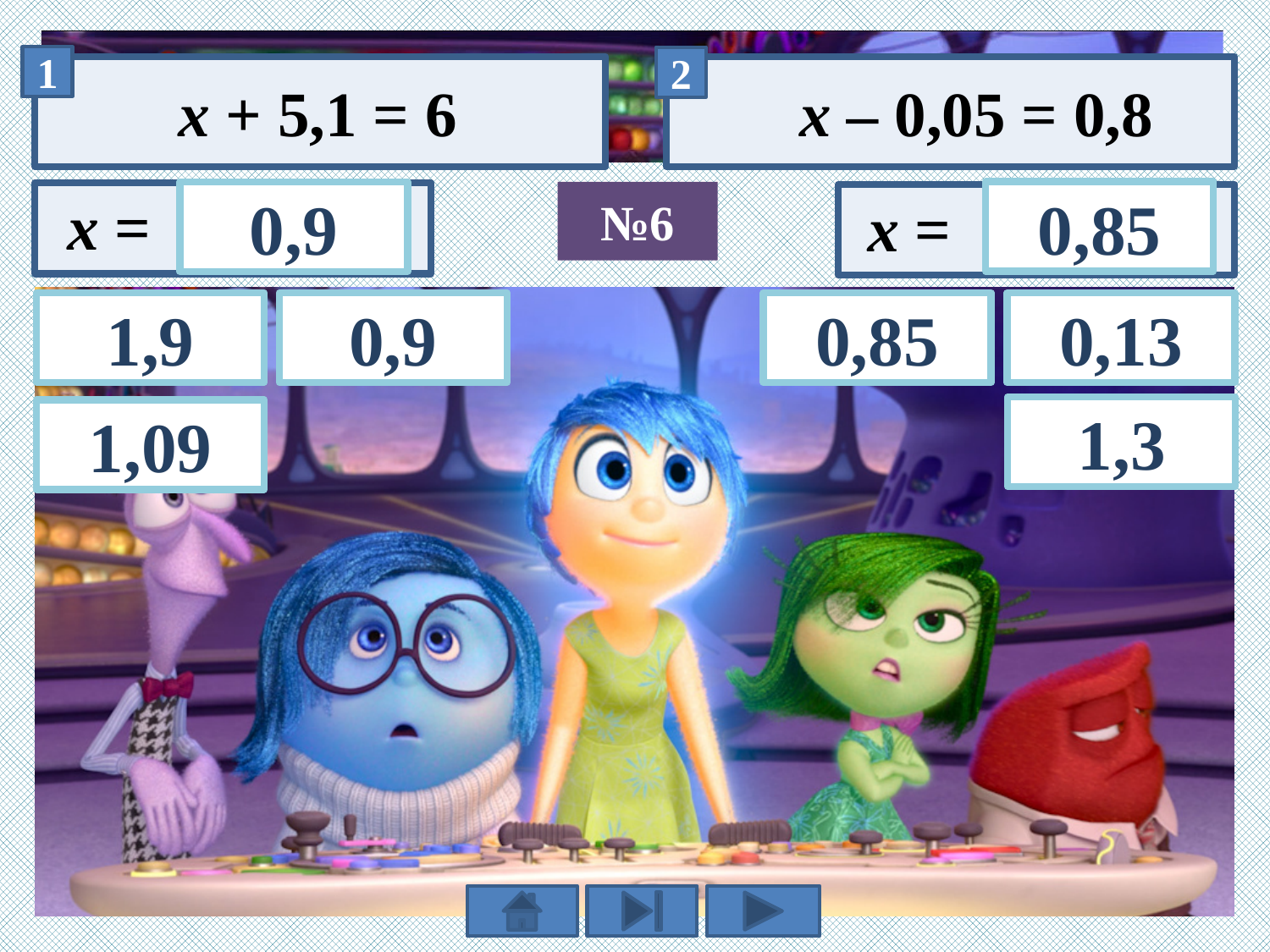

х + 5,1 = 6
х – 0,05 = 0,8
0,85
0,9
№6
1,9
0,9
0,85
0,13
1,3
1,09